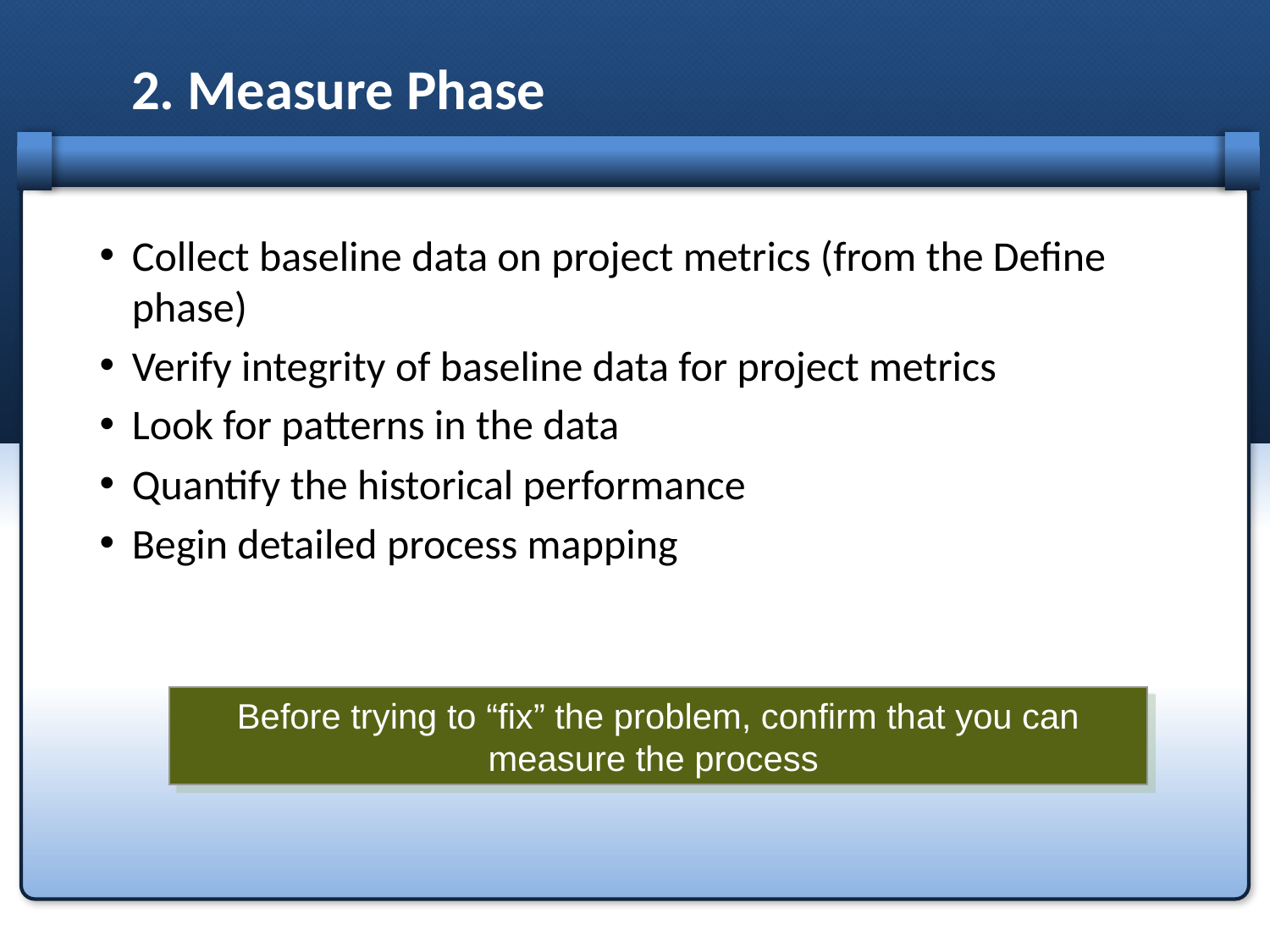

# 2. Measure Phase
Collect baseline data on project metrics (from the Define phase)
Verify integrity of baseline data for project metrics
Look for patterns in the data
Quantify the historical performance
Begin detailed process mapping
Before trying to “fix” the problem, confirm that you can measure the process